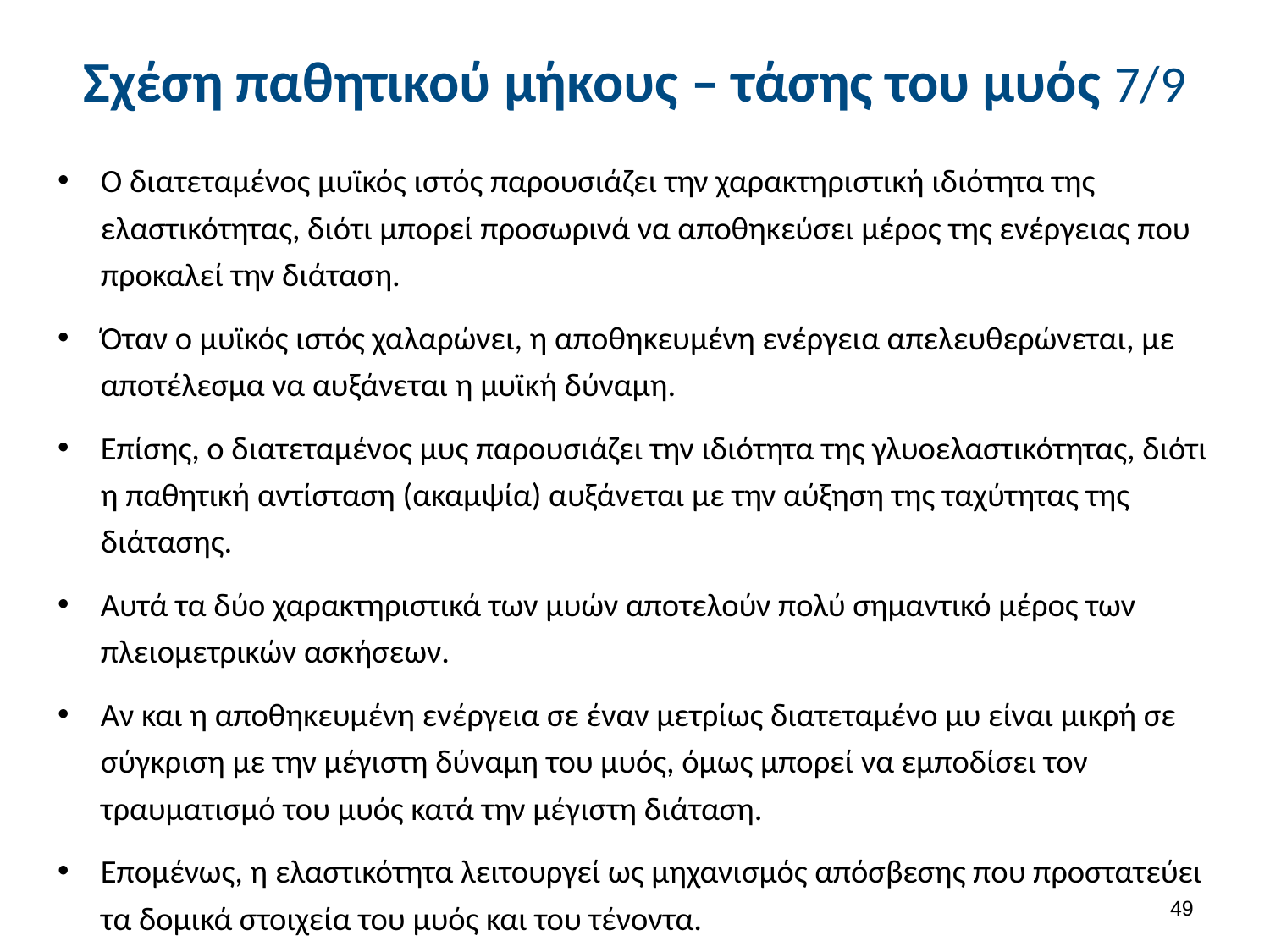

# Σχέση παθητικού μήκους – τάσης του μυός 7/9
Ο διατεταμένος μυϊκός ιστός παρουσιάζει την χαρακτηριστική ιδιότητα της ελαστικότητας, διότι μπορεί προσωρινά να αποθηκεύσει μέρος της ενέργειας που προκαλεί την διάταση.
Όταν ο μυϊκός ιστός χαλαρώνει, η αποθηκευμένη ενέργεια απελευθερώνεται, με αποτέλεσμα να αυξάνεται η μυϊκή δύναμη.
Επίσης, ο διατεταμένος μυς παρουσιάζει την ιδιότητα της γλυοελαστικότητας, διότι η παθητική αντίσταση (ακαμψία) αυξάνεται με την αύξηση της ταχύτητας της διάτασης.
Αυτά τα δύο χαρακτηριστικά των μυών αποτελούν πολύ σημαντικό μέρος των πλειομετρικών ασκήσεων.
Αν και η αποθηκευμένη ενέργεια σε έναν μετρίως διατεταμένο μυ είναι μικρή σε σύγκριση με την μέγιστη δύναμη του μυός, όμως μπορεί να εμποδίσει τον τραυματισμό του μυός κατά την μέγιστη διάταση.
Επομένως, η ελαστικότητα λειτουργεί ως μηχανισμός απόσβεσης που προστατεύει τα δομικά στοιχεία του μυός και του τένοντα.
49